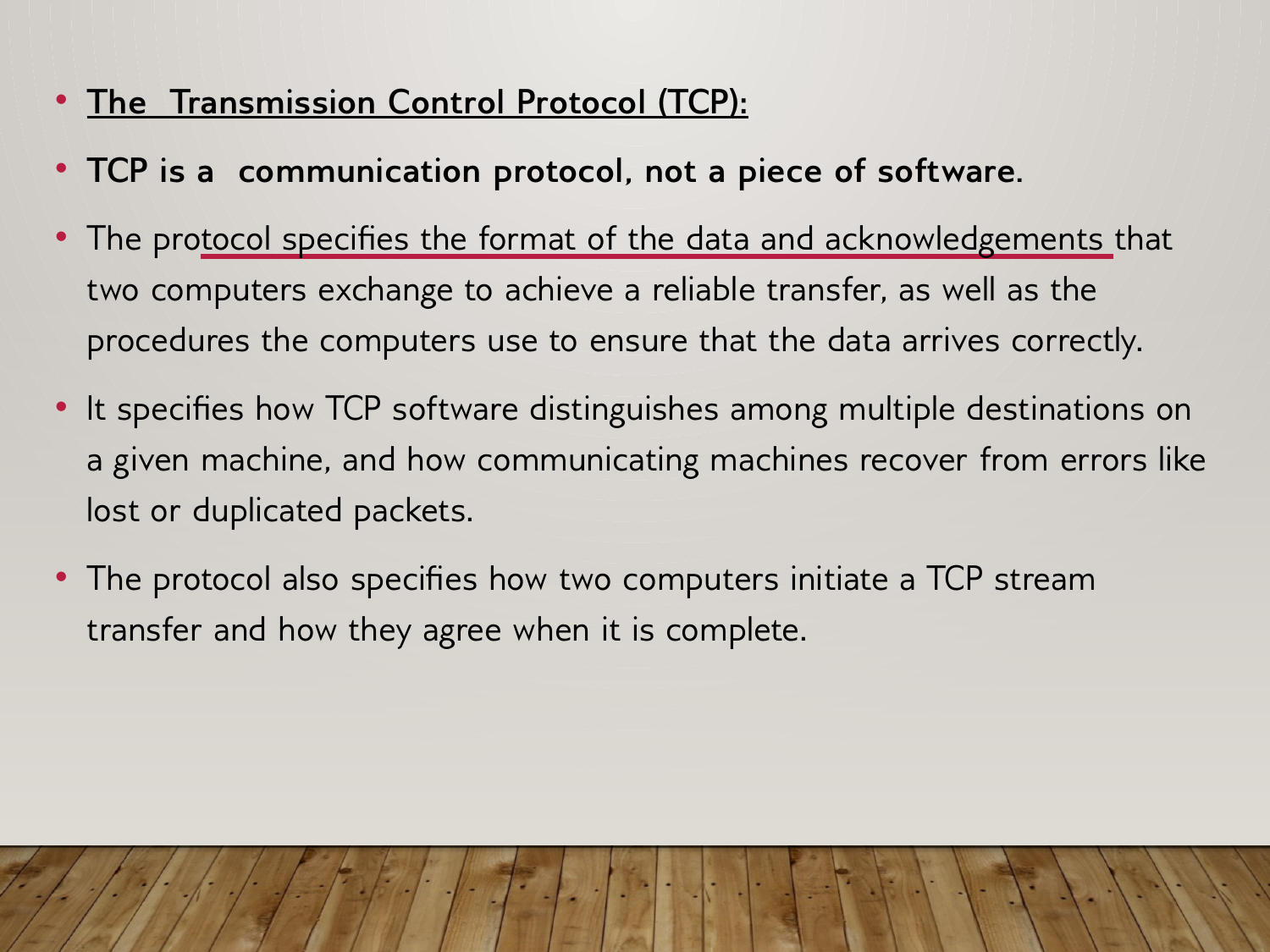

The  Transmission Control Protocol (TCP):
TCP is a  communication protocol, not a piece of software.
The protocol specifies the format of the data and acknowledgements that two computers exchange to achieve a reliable transfer, as well as the procedures the computers use to ensure that the data arrives correctly.
It specifies how TCP software distinguishes among multiple destinations on a given machine, and how communicating machines recover from errors like lost or duplicated packets.
The protocol also specifies how two computers initiate a TCP stream transfer and how they agree when it is complete.